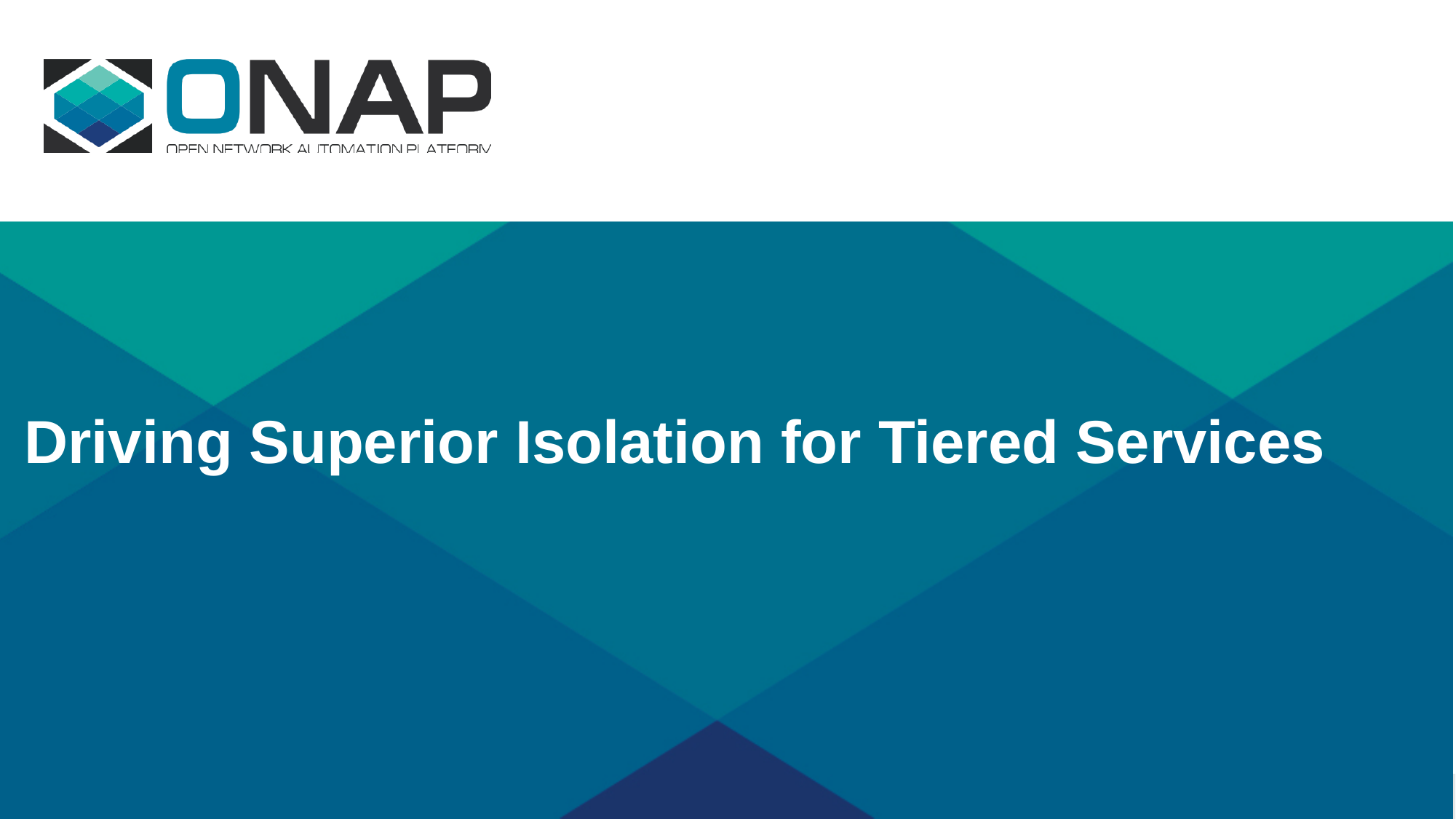

# Driving Superior Isolation for Tiered Services